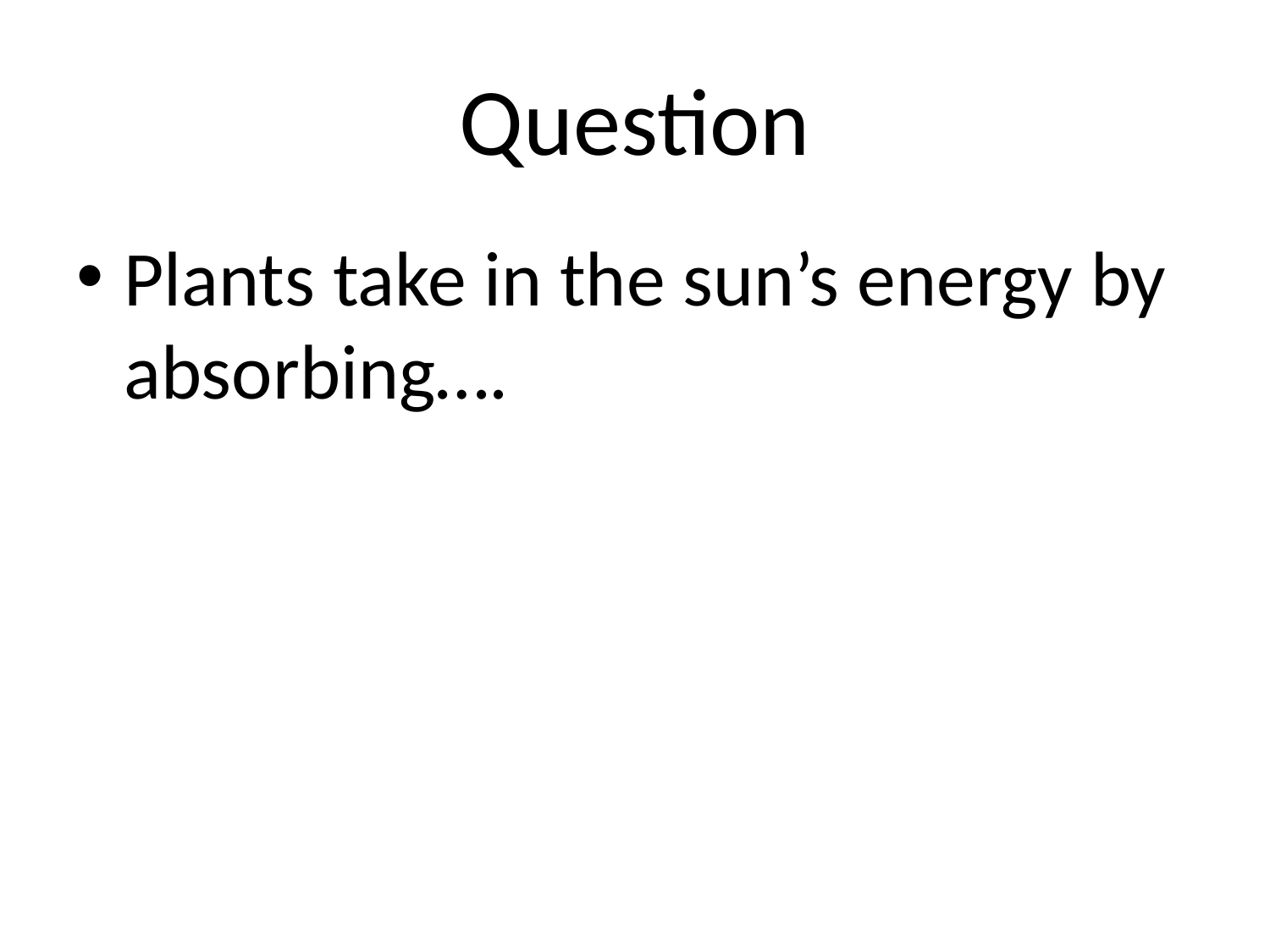

# Question
Plants take in the sun’s energy by absorbing….